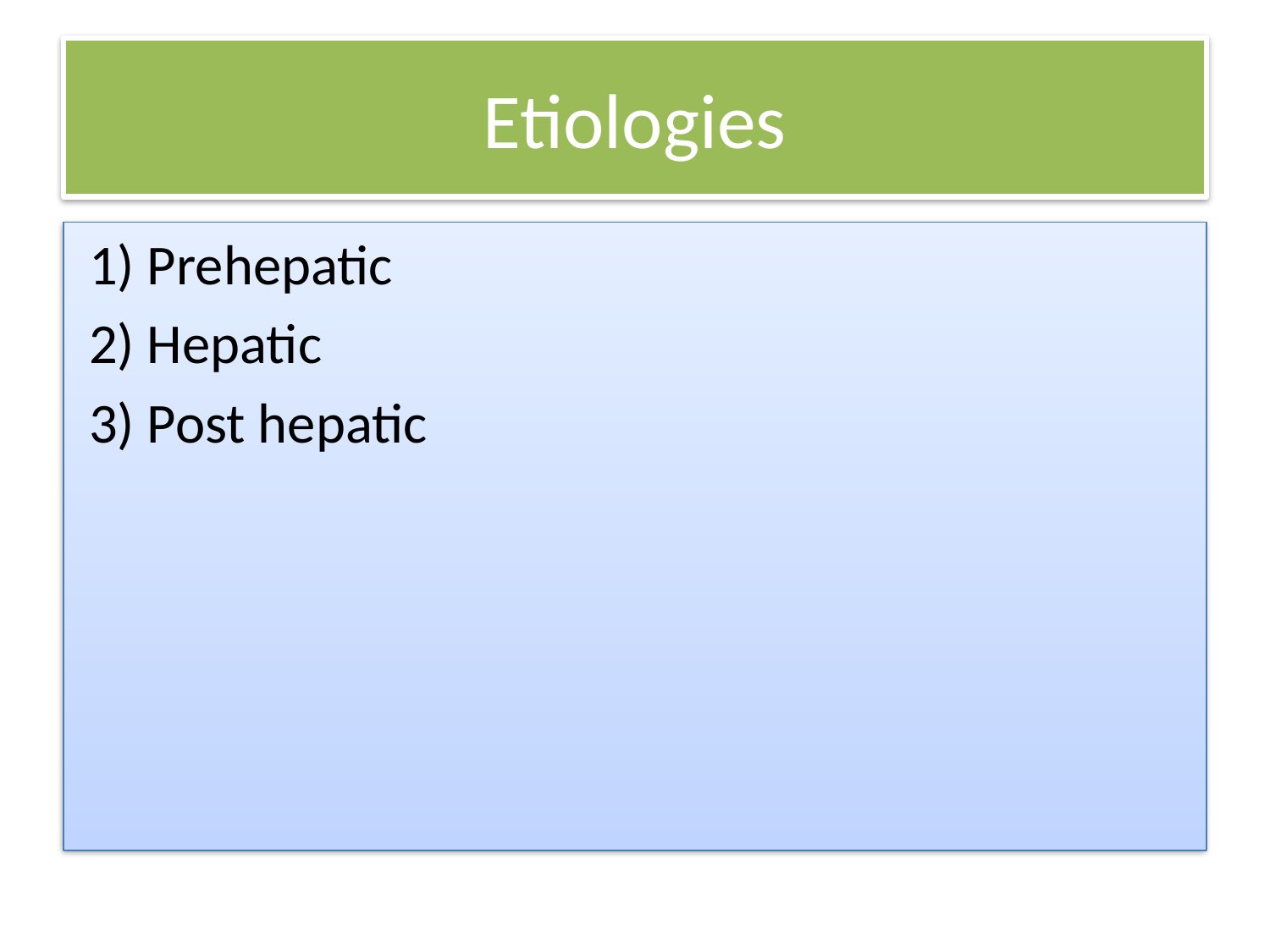

# Etiologies
 1) Prehepatic
 2) Hepatic
 3) Post hepatic